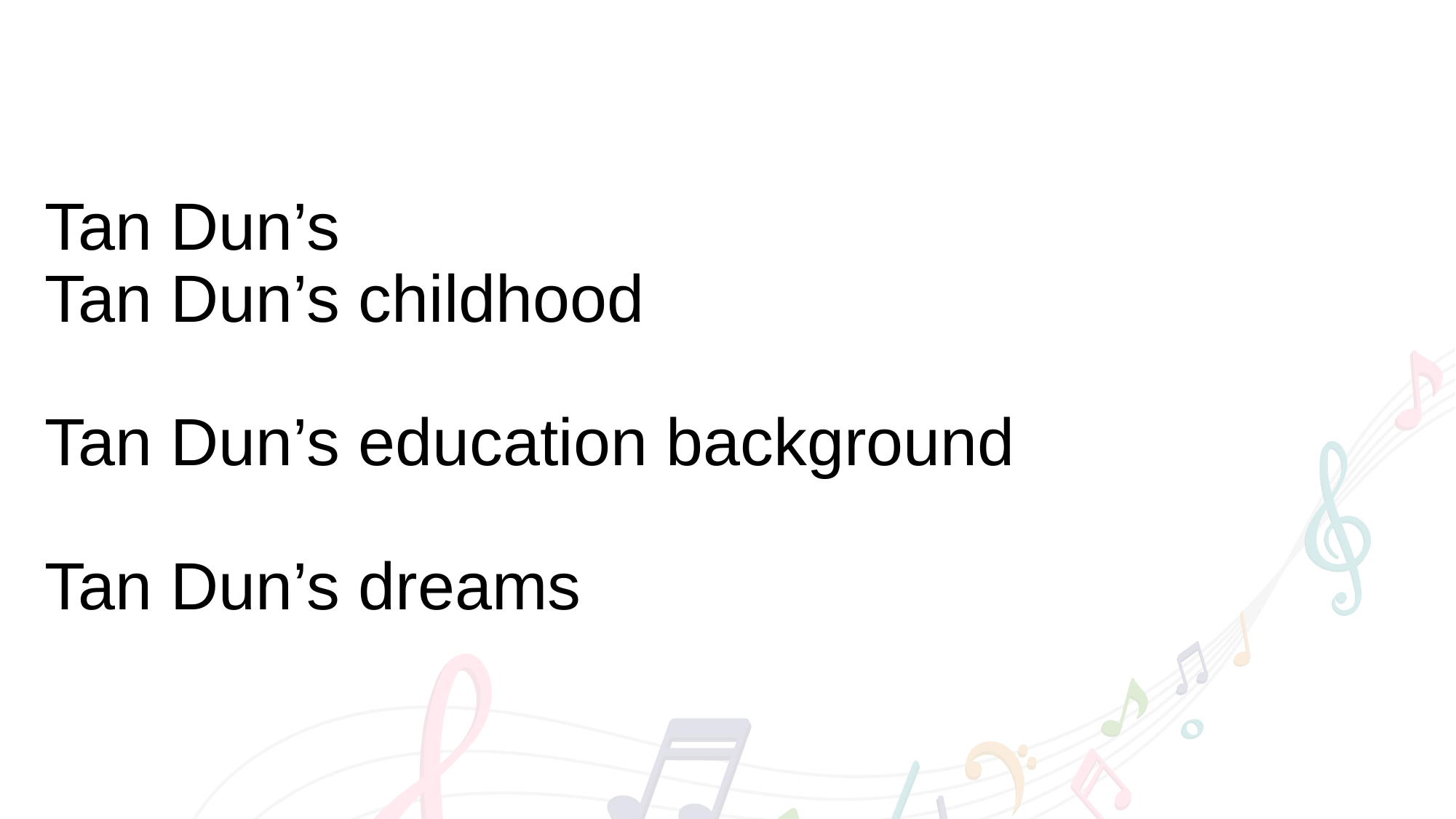

Work in groups of 4
  There is going to be show about Tan Dun in his hometown. Work in groups
to design a poster for him.
# Tan Dun’s Tan Dun’s childhood Tan Dun’s education background Tan Dun’s dreams